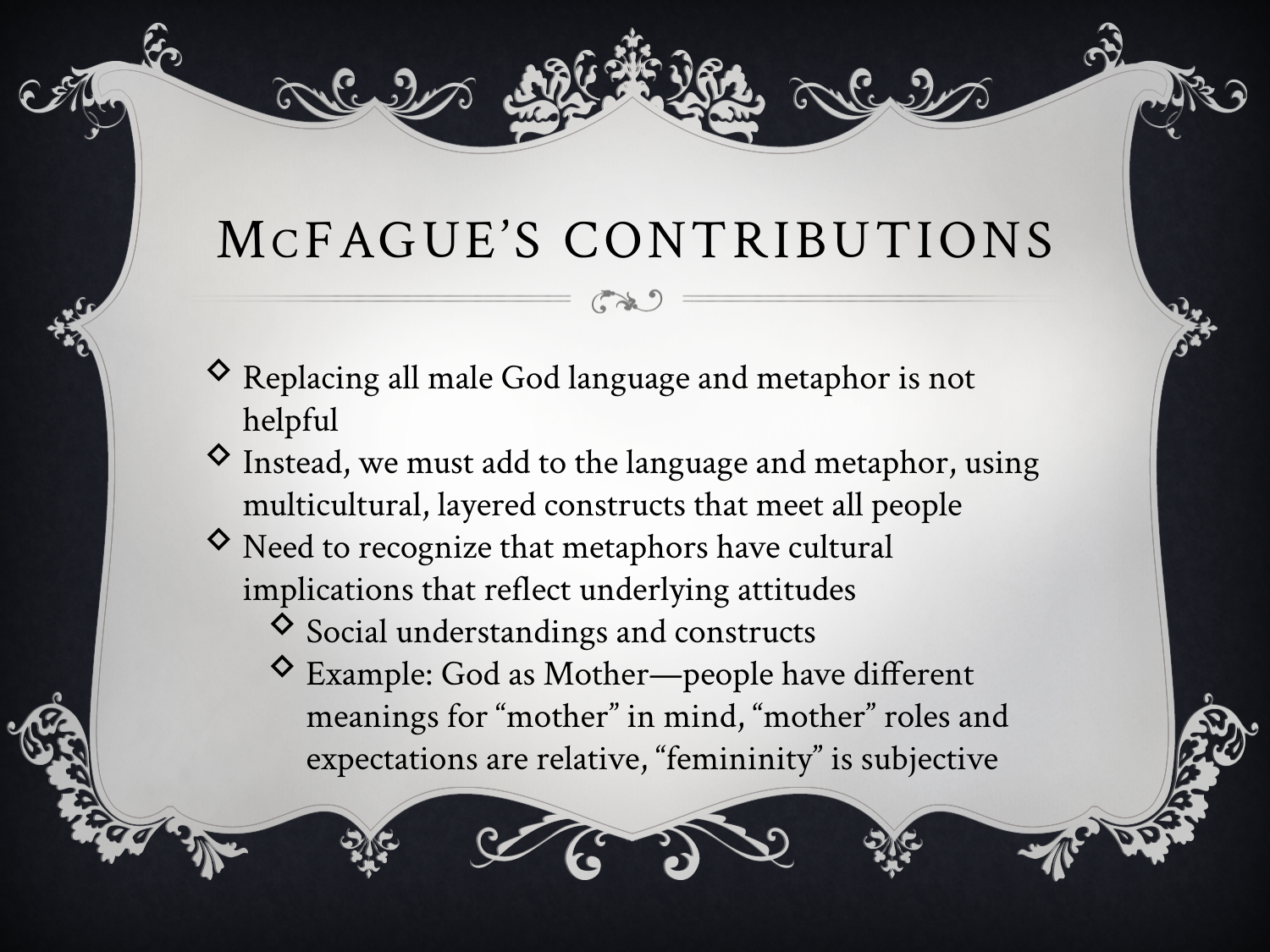

# McFAgue’s contributions
Replacing all male God language and metaphor is not helpful
Instead, we must add to the language and metaphor, using multicultural, layered constructs that meet all people
Need to recognize that metaphors have cultural implications that reflect underlying attitudes
Social understandings and constructs
Example: God as Mother—people have different meanings for “mother” in mind, “mother” roles and expectations are relative, “femininity” is subjective